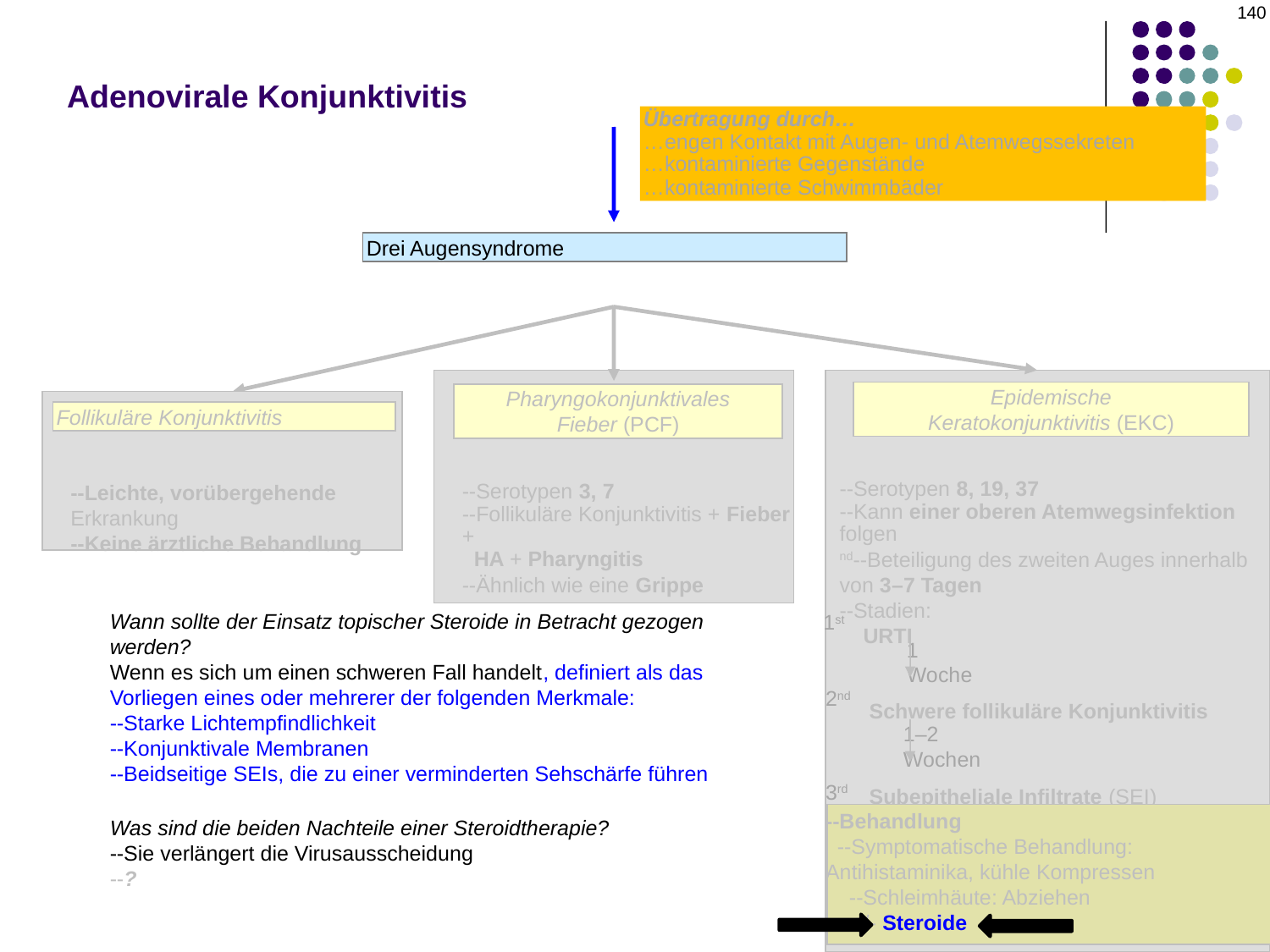

140
# Adenovirale Konjunktivitis
Übertragung durch…
…engen Kontakt mit Augen- und Atemwegssekreten
…kontaminierte Gegenstände
…kontaminierte Schwimmbäder

Drei Augensyndrome

Epidemische
Keratokonjunktivitis (EKC)
Pharyngokonjunktivales
Fieber (PCF)

Follikuläre Konjunktivitis
--Serotypen 8, 19, 37
--Kann einer oberen Atemwegsinfektion folgen
nd--Beteiligung des zweiten Auges innerhalb von 3–7 Tagen
--Stadien:
    URTI

     Schwere follikuläre Konjunktivitis

     Subepitheliale Infiltrate (SEI)
--Serotypen 3, 7
--Follikuläre Konjunktivitis + Fieber +
  HA + Pharyngitis
--Ähnlich wie eine Grippe
--Leichte, vorübergehende Erkrankung
--Keine ärztliche Behandlung
1st
Wann sollte der Einsatz topischer Steroide in Betracht gezogen werden?
Wenn es sich um einen schweren Fall handelt, definiert als das Vorliegen eines oder mehrerer der folgenden Merkmale:
--Starke Lichtempfindlichkeit
--Konjunktivale Membranen
--Beidseitige SEIs, die zu einer verminderten Sehschärfe führen

Was sind die beiden Nachteile einer Steroidtherapie?
--Sie verlängert die Virusausscheidung
--?
1 Woche

2nd
1–2 Wochen

3rd

--Behandlung
  --Symptomatische Behandlung: Antihistaminika, kühle Kompressen
    --Schleimhäute: Abziehen
  --+/- Steroide